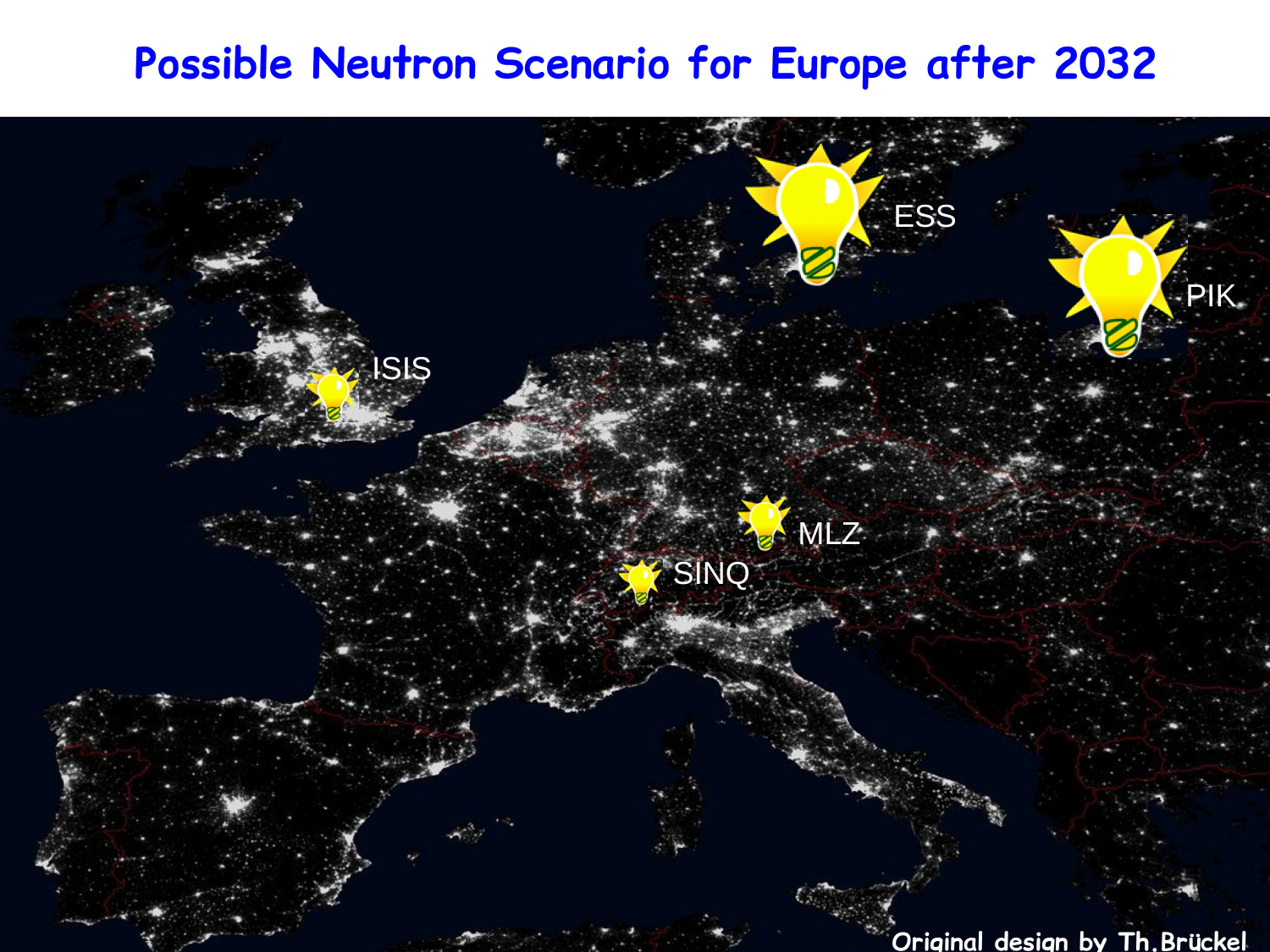

# Possible Neutron Scenario for Europe after 2032

ESS

PIK
ISIS

MLZ
SINQ

Original design by Th.Brückel